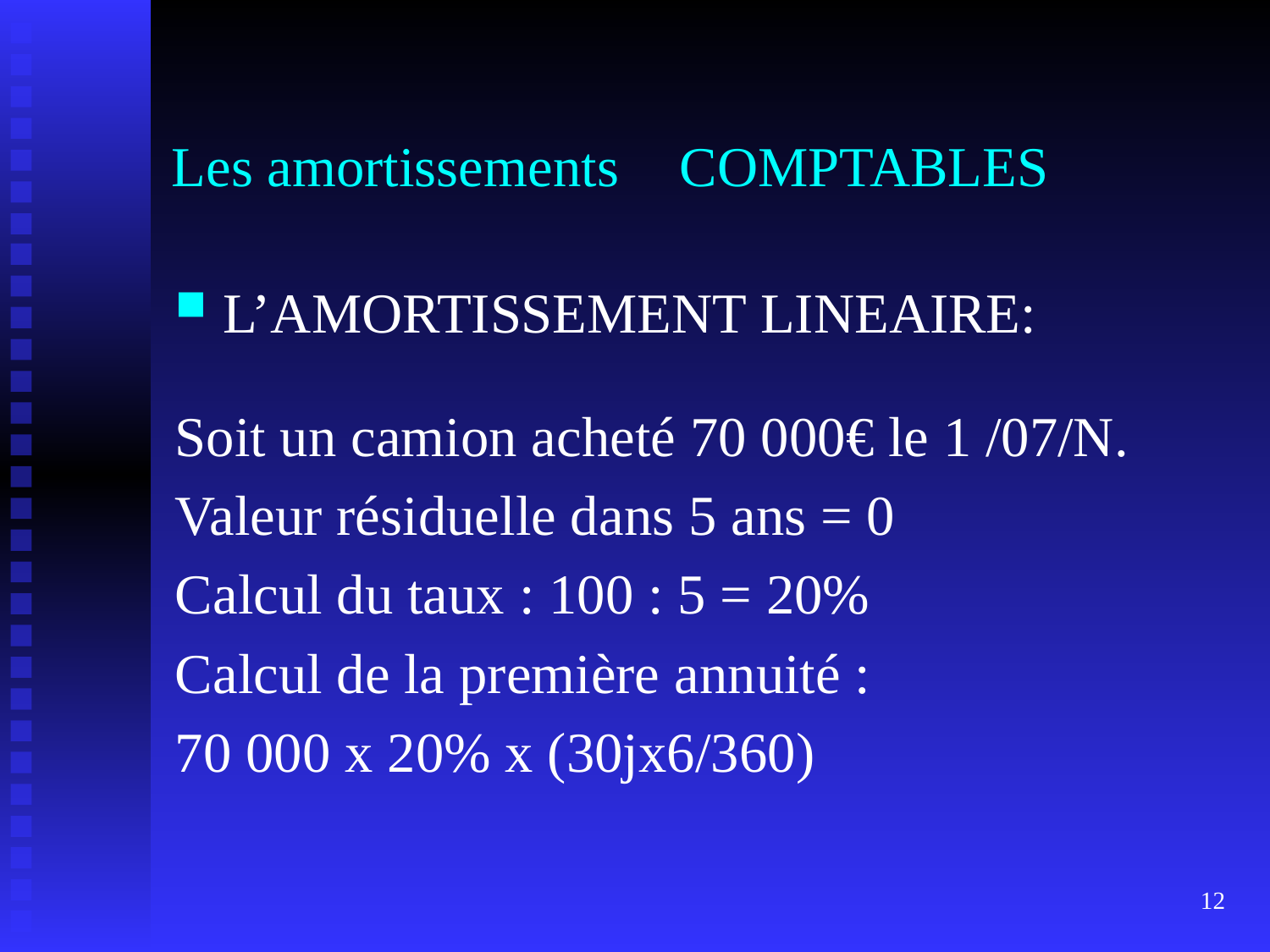

# Les amortissements 	COMPTABLES
L’AMORTISSEMENT LINEAIRE:

Soit un camion acheté 70 000€ le 1 /07/N.
Valeur résiduelle dans 5 ans = 0
Calcul du taux : 100 : 5 = 20%
Calcul de la première annuité :
70 000 x 20% x (30jx6/360)
12